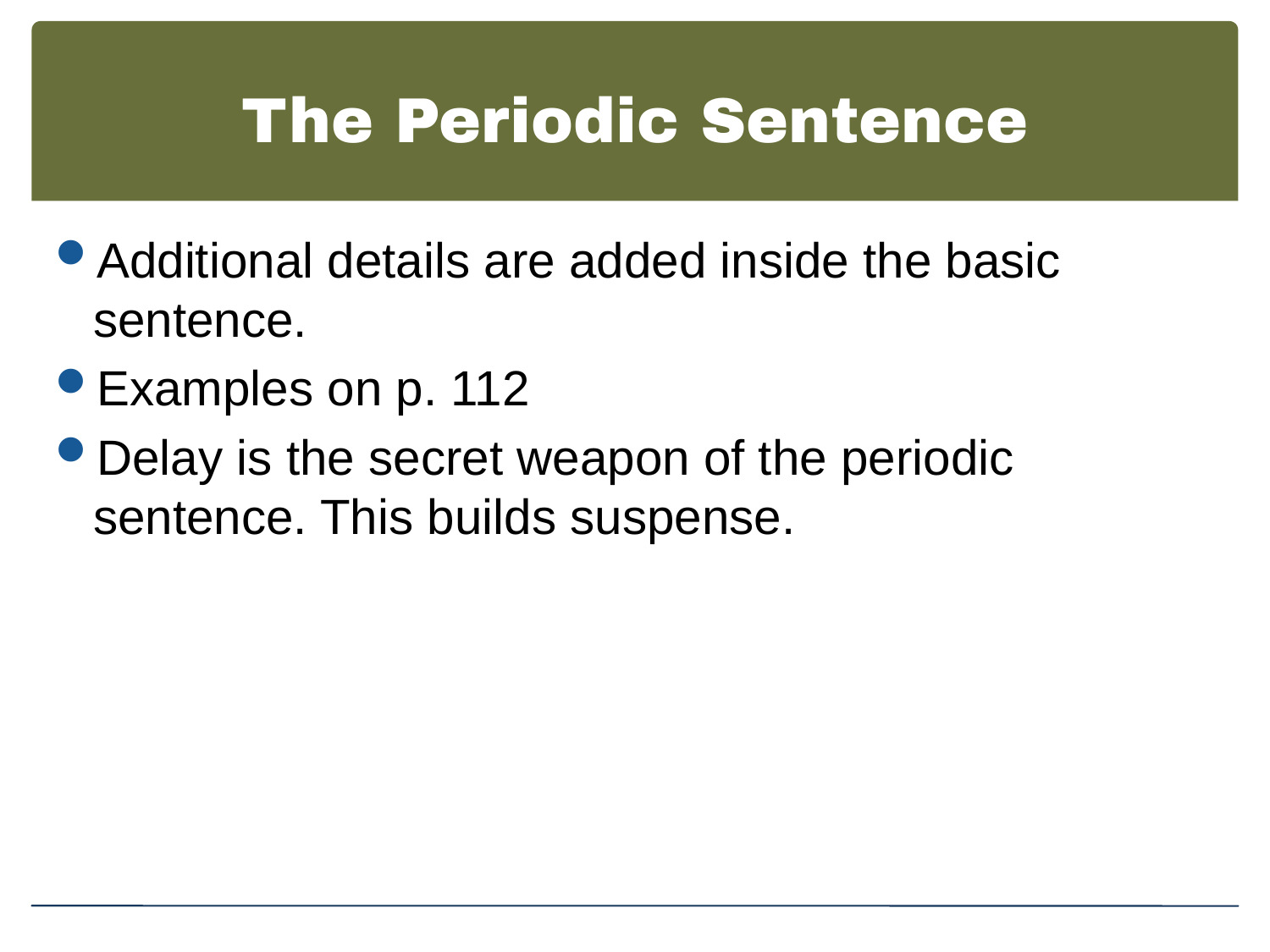

# The Periodic Sentence
Additional details are added inside the basic sentence.
Examples on p. 112
Delay is the secret weapon of the periodic sentence. This builds suspense.